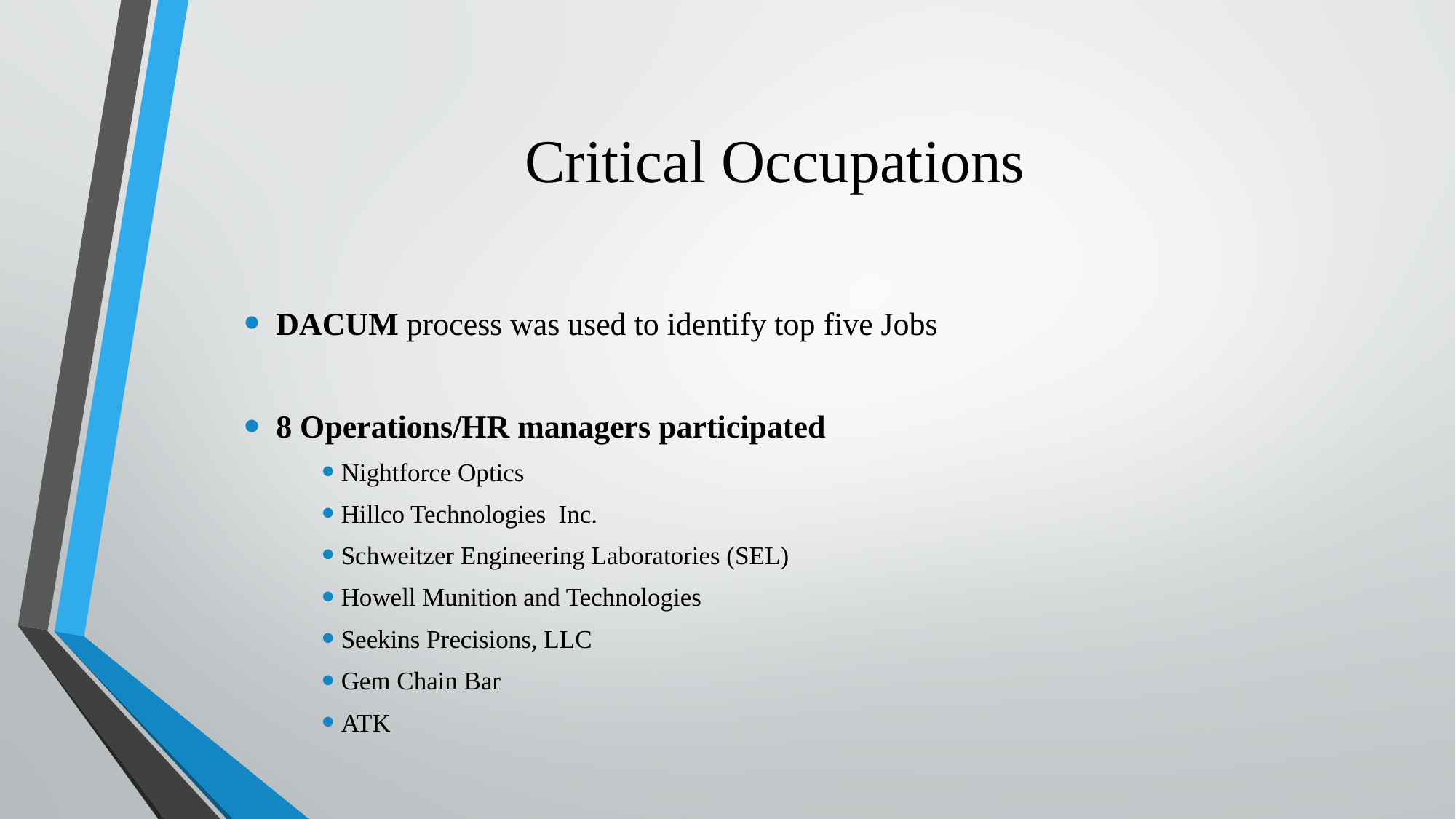

# Critical Occupations

DACUM process was used to identify top five Jobs

8 Operations/HR managers participated
Nightforce Optics
Hillco Technologies  Inc.
Schweitzer Engineering Laboratories (SEL)
Howell Munition and Technologies
Seekins Precisions, LLC
Gem Chain Bar
ATK